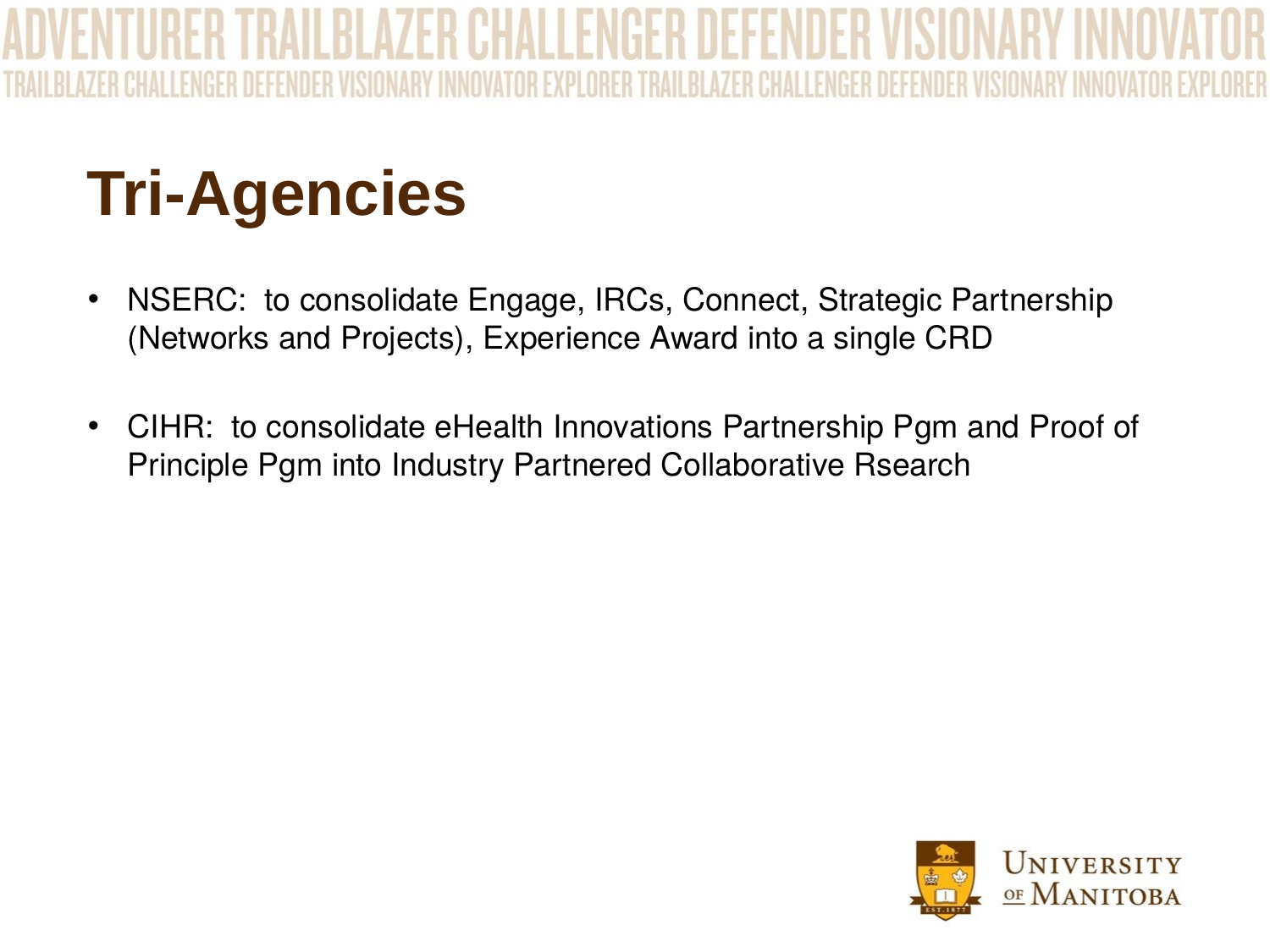

# Tri-Agencies
NSERC:  to consolidate Engage, IRCs, Connect, Strategic Partnership (Networks and Projects), Experience Award into a single CRD

CIHR:  to consolidate eHealth Innovations Partnership Pgm and Proof of Principle Pgm into Industry Partnered Collaborative Rsearch